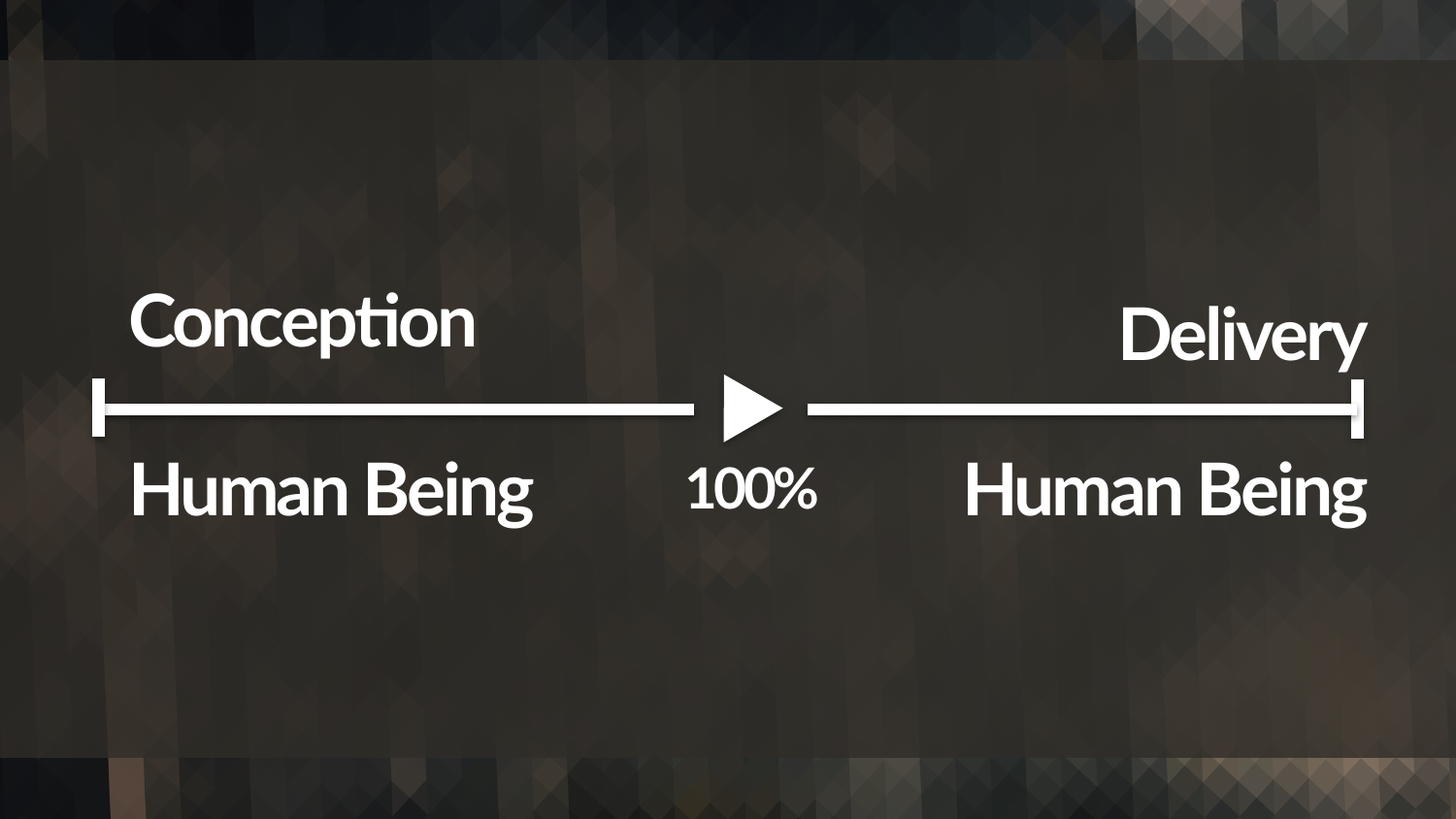

# Conception
Delivery

Human Being
Human Being
100%